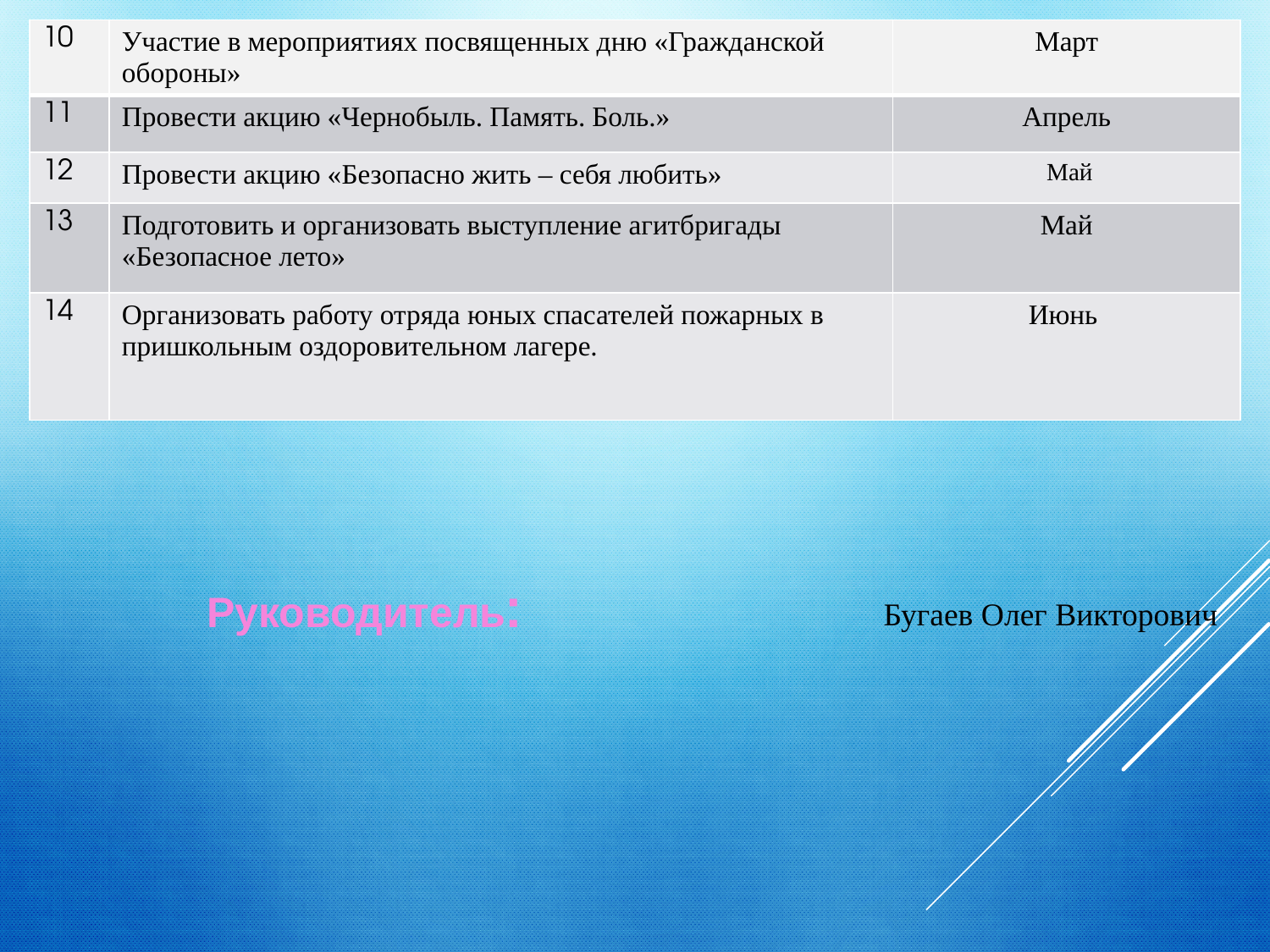

| 10 | Участие в мероприятиях посвященных дню «Гражданской обороны» | Март |
| --- | --- | --- |
| 11 | Провести акцию «Чернобыль. Память. Боль.» | Апрель |
| 12 | Провести акцию «Безопасно жить – себя любить» | Май |
| 13 | Подготовить и организовать выступление агитбригады «Безопасное лето» | Май |
| 14 | Организовать работу отряда юных спасателей пожарных в пришкольным оздоровительном лагере. | Июнь |
Руководитель:
    Бугаев Олег Викторович